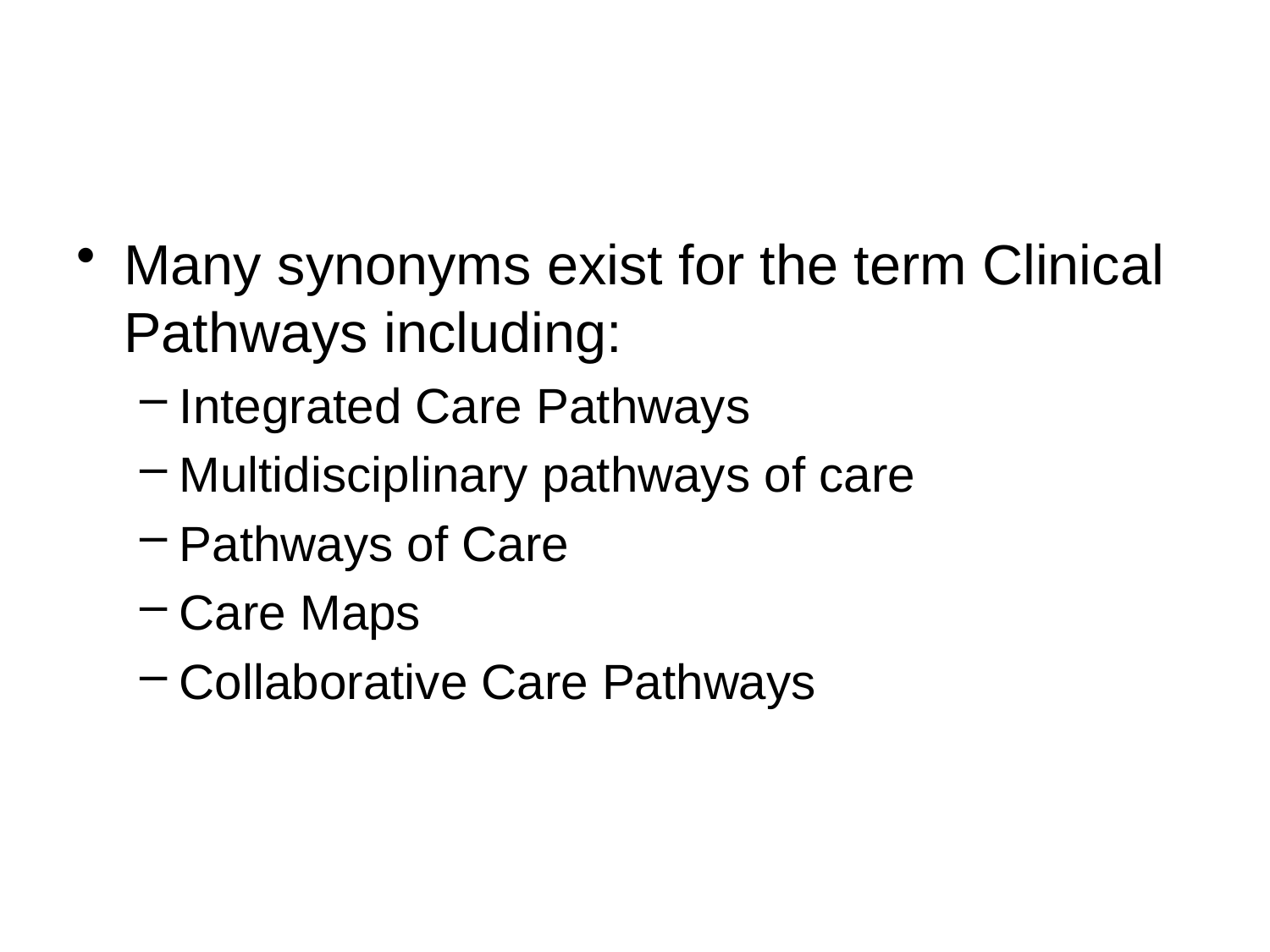

#
Many synonyms exist for the term Clinical Pathways including:
Integrated Care Pathways
Multidisciplinary pathways of care
Pathways of Care
Care Maps
Collaborative Care Pathways